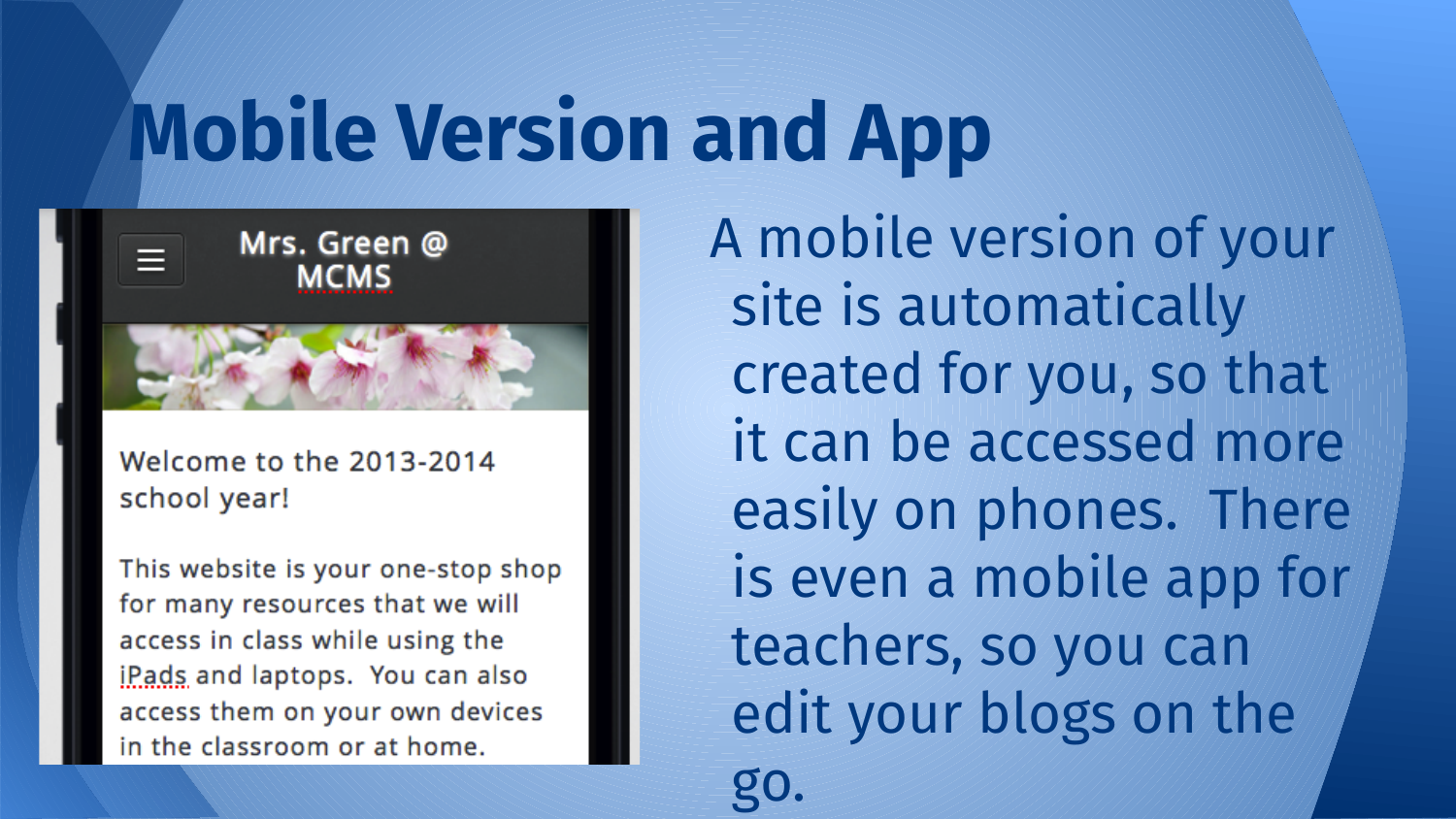

# Mobile Version and App
A mobile version of your site is automatically created for you, so that it can be accessed more easily on phones.  There is even a mobile app for teachers, so you can edit your blogs on the go.